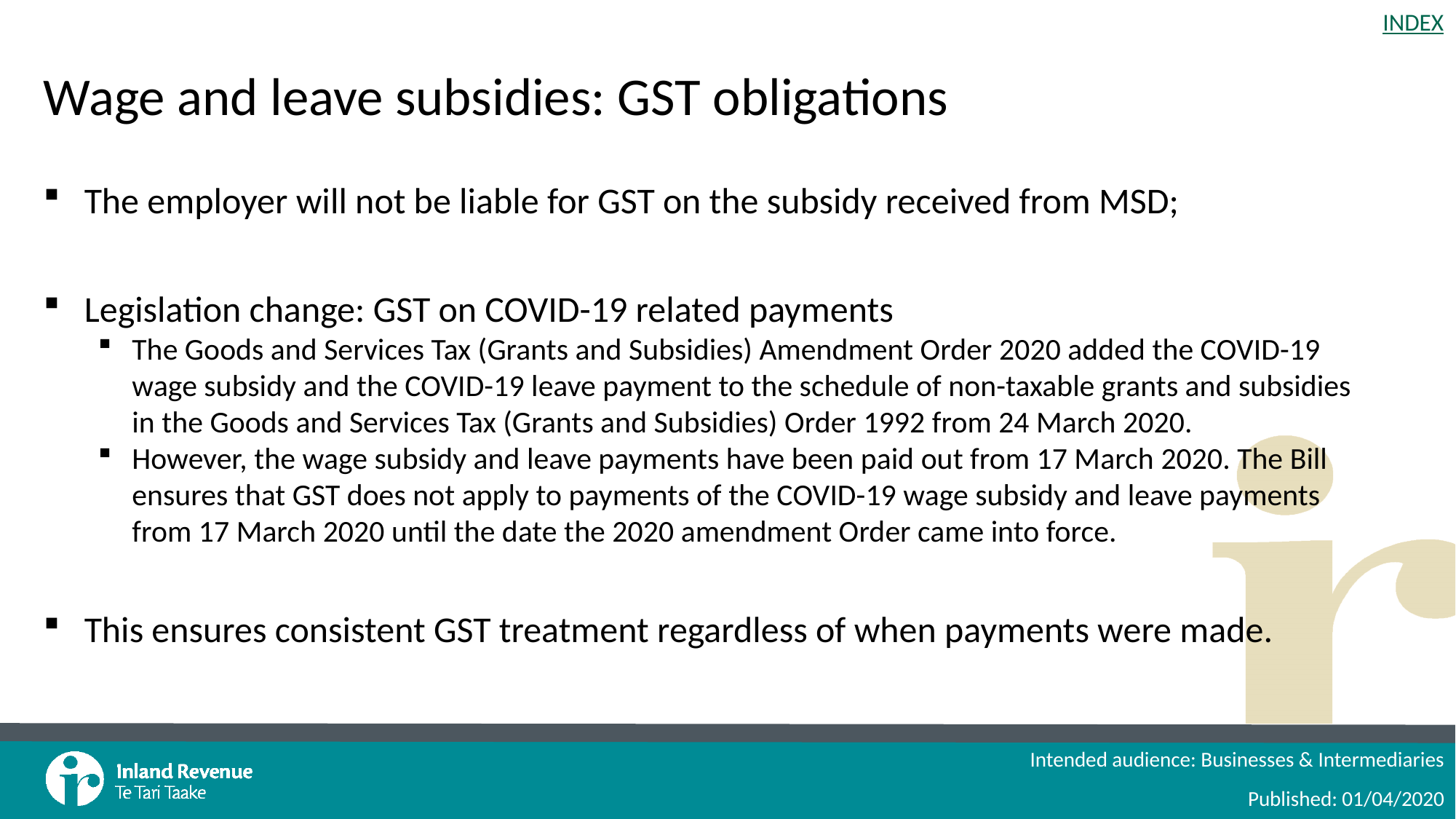

# Wage and leave subsidies: GST obligations
The employer will not be liable for GST on the subsidy received from MSD;

Legislation change: GST on COVID-19 related payments
The Goods and Services Tax (Grants and Subsidies) Amendment Order 2020 added the COVID-19 wage subsidy and the COVID-19 leave payment to the schedule of non-taxable grants and subsidies in the Goods and Services Tax (Grants and Subsidies) Order 1992 from 24 March 2020.
However, the wage subsidy and leave payments have been paid out from 17 March 2020. The Bill ensures that GST does not apply to payments of the COVID-19 wage subsidy and leave payments from 17 March 2020 until the date the 2020 amendment Order came into force.

This ensures consistent GST treatment regardless of when payments were made.
Intended audience: Businesses & Intermediaries

Published: 01/04/2020